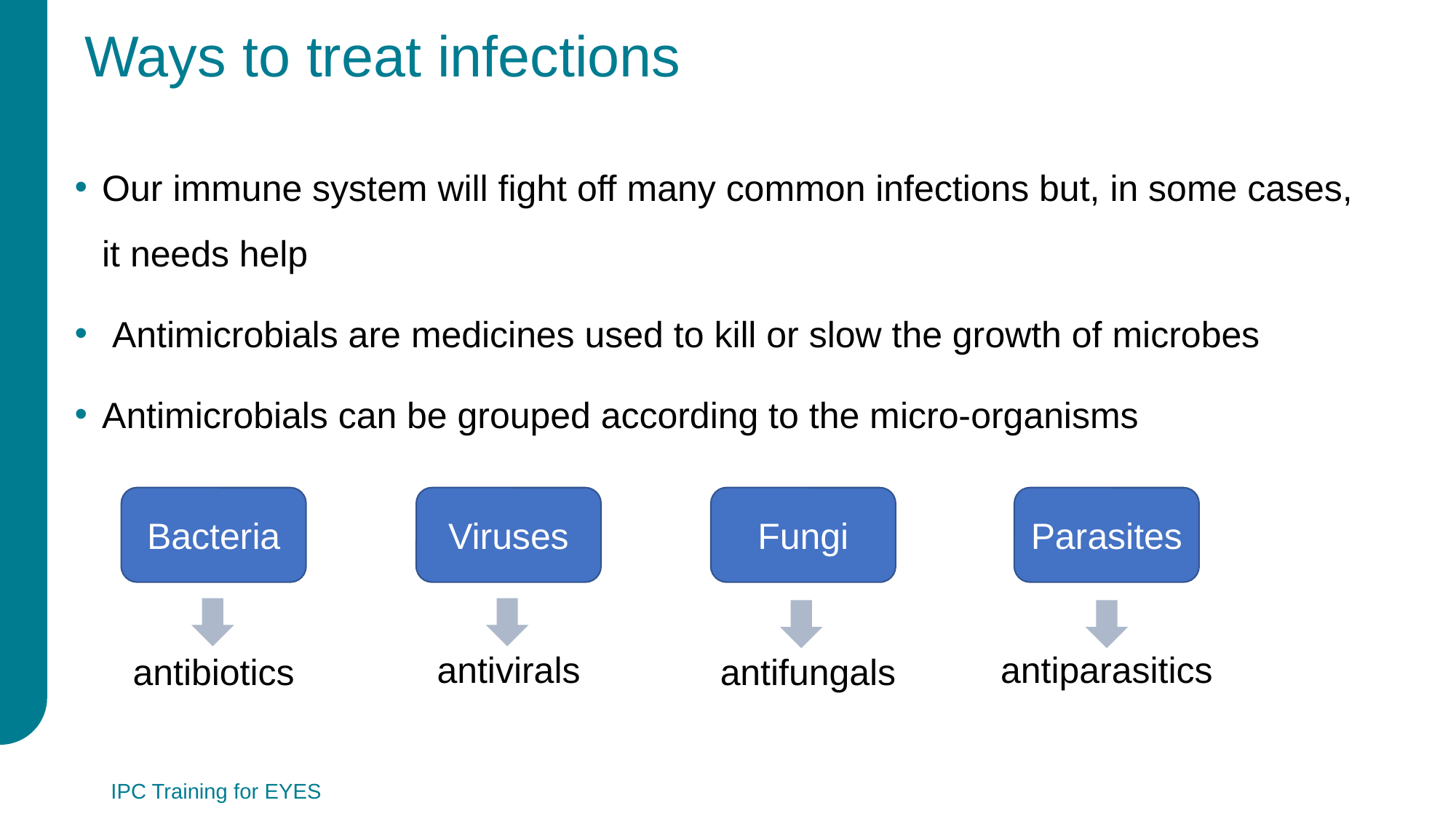

# Ways to treat infections
Our immune system will fight off many common infections but, in some cases, it needs help
 Antimicrobials are medicines used to kill or slow the growth of microbes
Antimicrobials can be grouped according to the micro-organisms
Bacteria
Viruses
Fungi
Parasites

antiparasitics
antivirals
antibiotics
antifungals
IPC Training for EYES